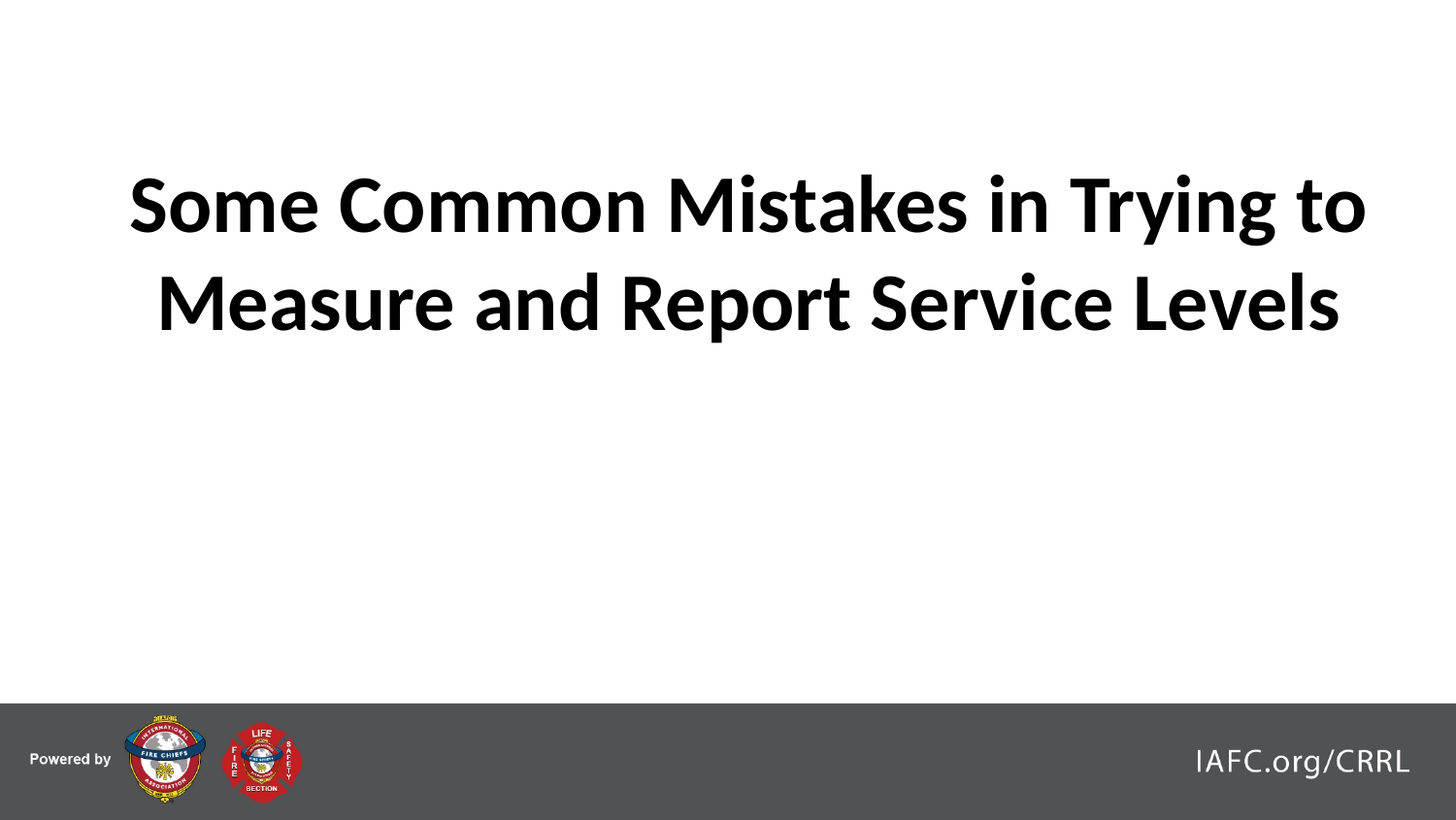

*
Some Common Mistakes in Trying to Measure and Report Service Levels